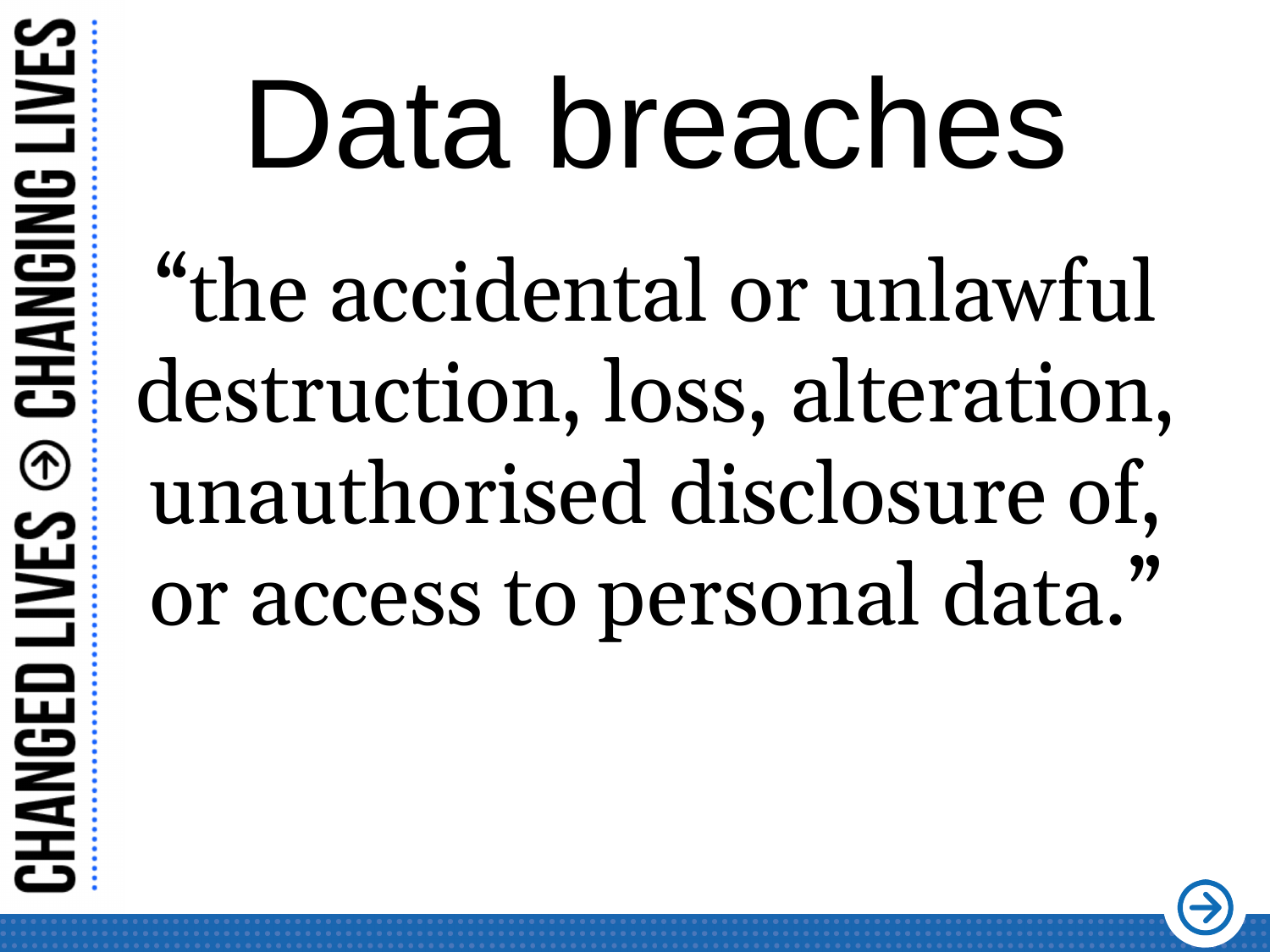

# Data breaches
“the accidental or unlawful destruction, loss, alteration, unauthorised disclosure of, or access to personal data.”